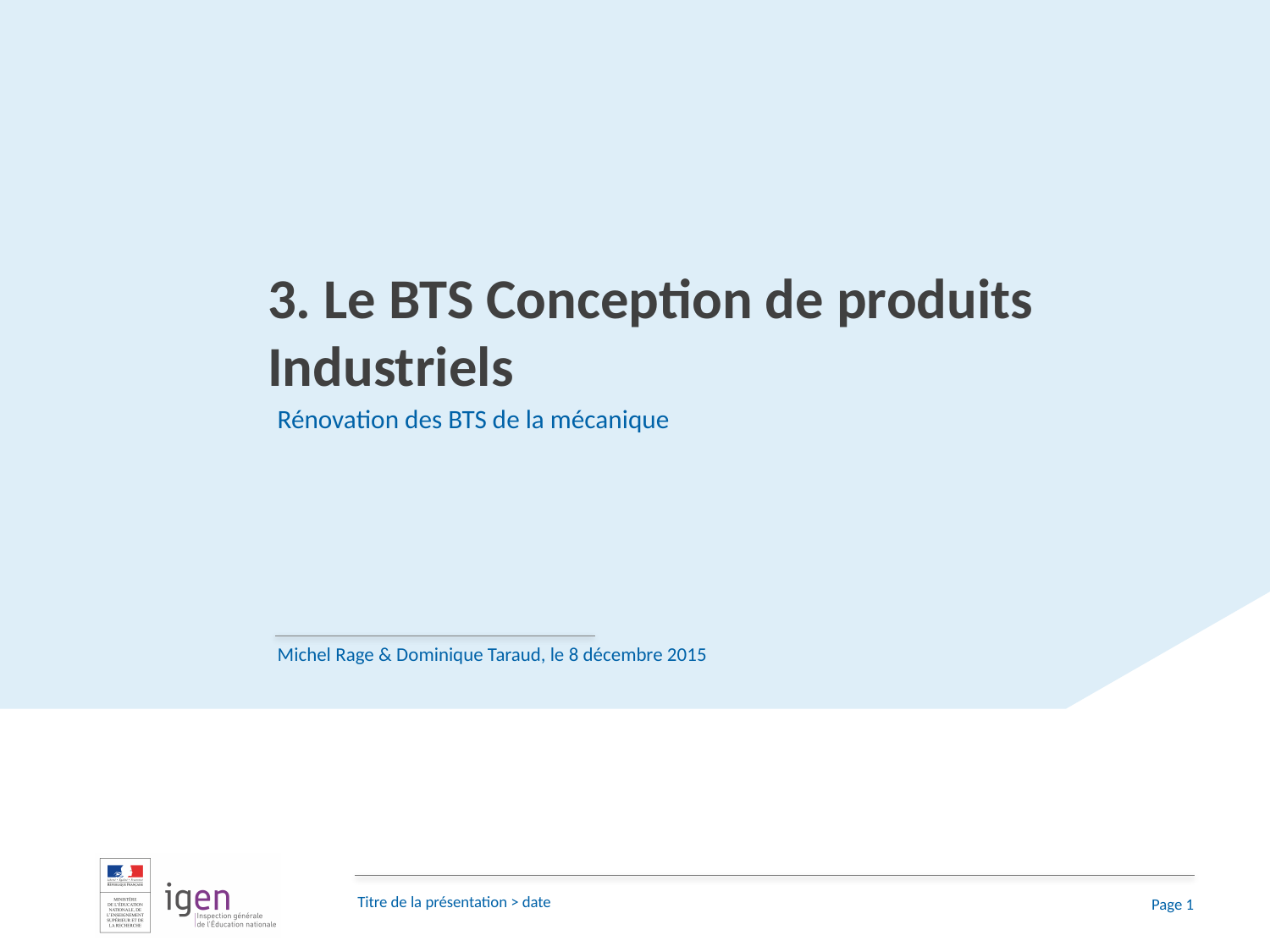

3. Le BTS Conception de produits Industriels
Rénovation des BTS de la mécanique
Michel Rage & Dominique Taraud, le 8 décembre 2015